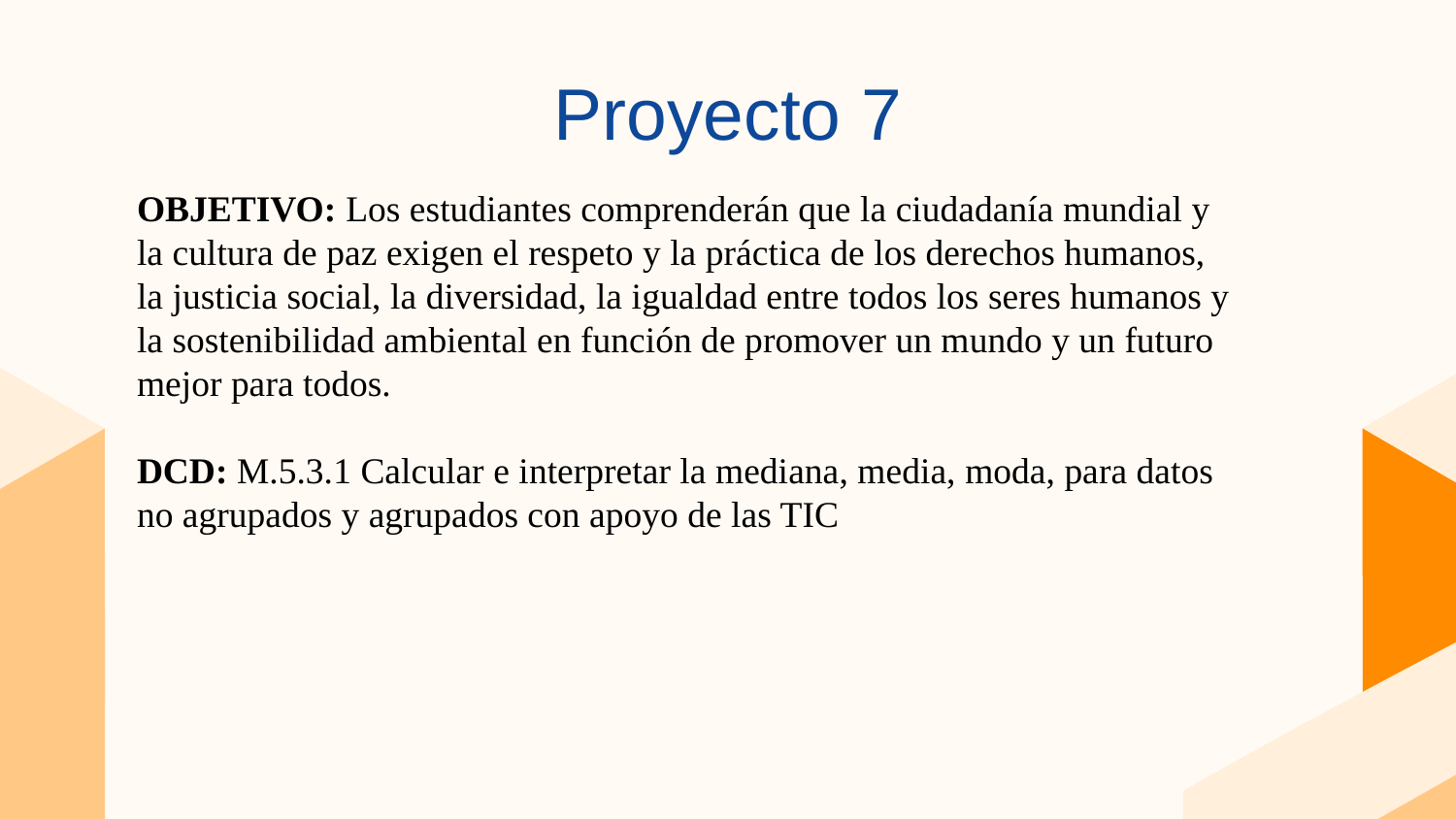

# Proyecto 7
OBJETIVO: Los estudiantes comprenderán que la ciudadanía mundial y la cultura de paz exigen el respeto y la práctica de los derechos humanos, la justicia social, la diversidad, la igualdad entre todos los seres humanos y la sostenibilidad ambiental en función de promover un mundo y un futuro mejor para todos.

DCD: M.5.3.1 Calcular e interpretar la mediana, media, moda, para datos no agrupados y agrupados con apoyo de las TIC